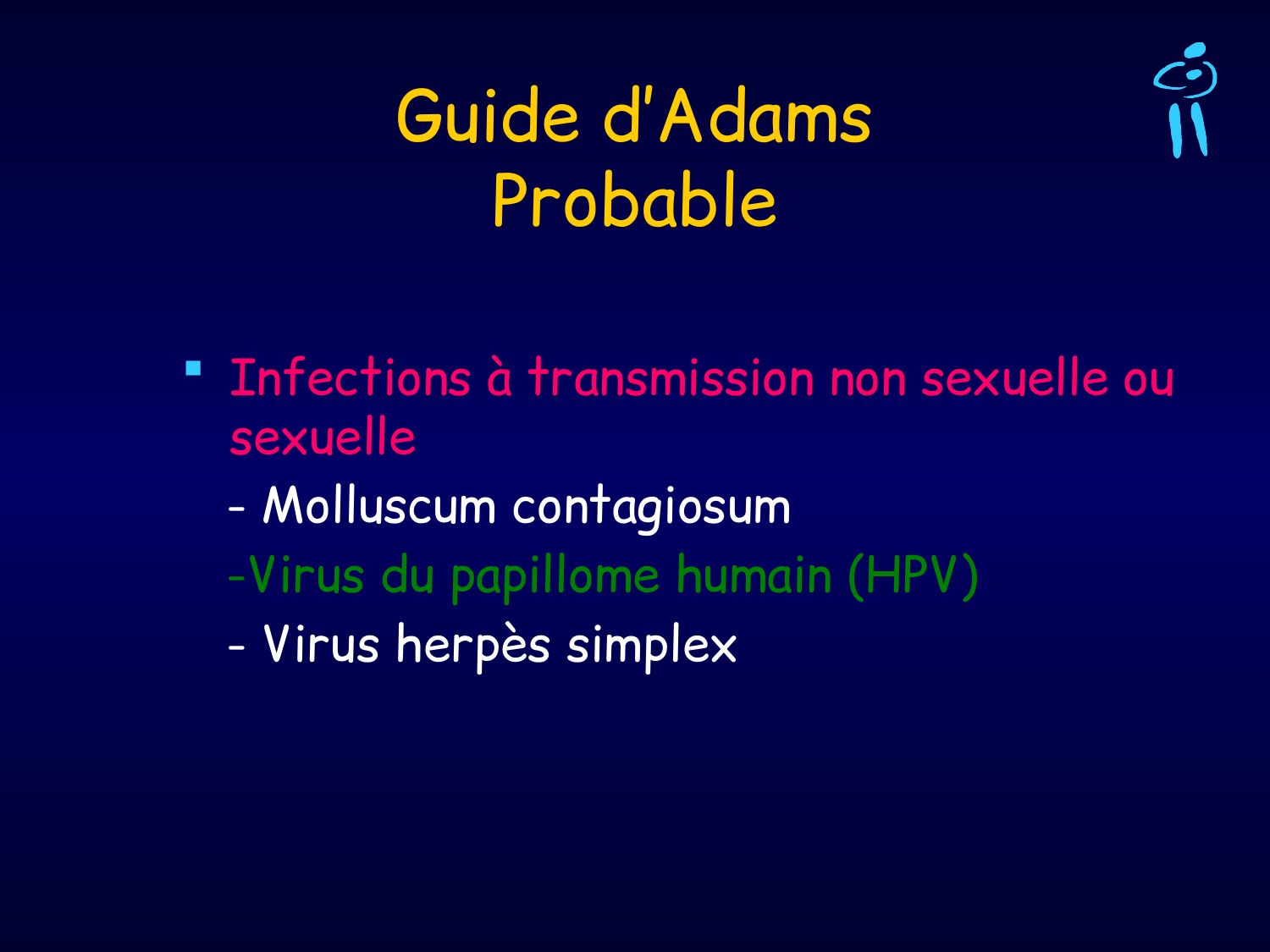

# Guide d’Adams Probable
Infections à transmission non sexuelle ou sexuelle
   - Molluscum contagiosum
   -Virus du papillome humain (HPV)
   - Virus herpès simplex